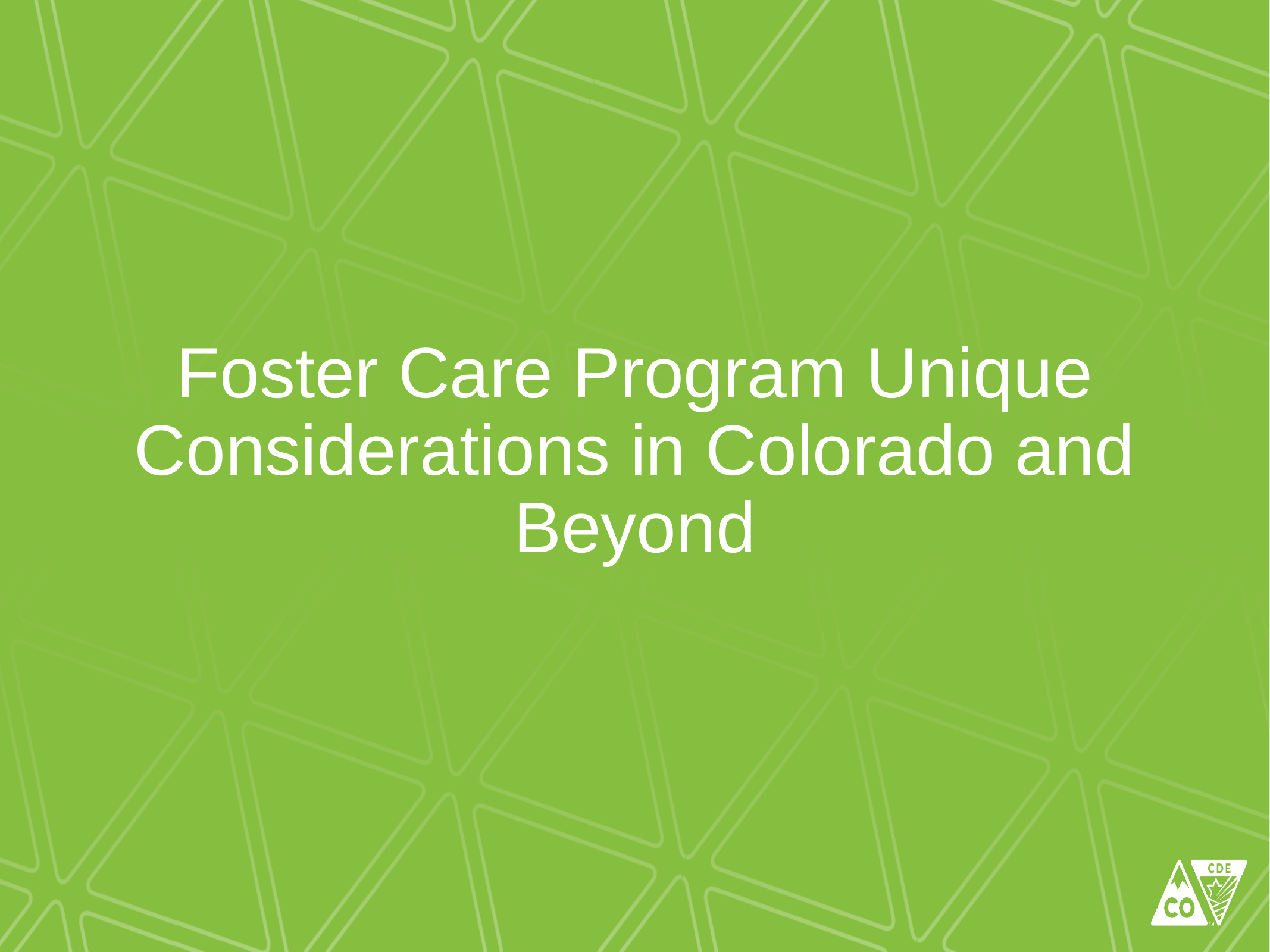

# Foster Care Program Unique Considerations in Colorado and Beyond